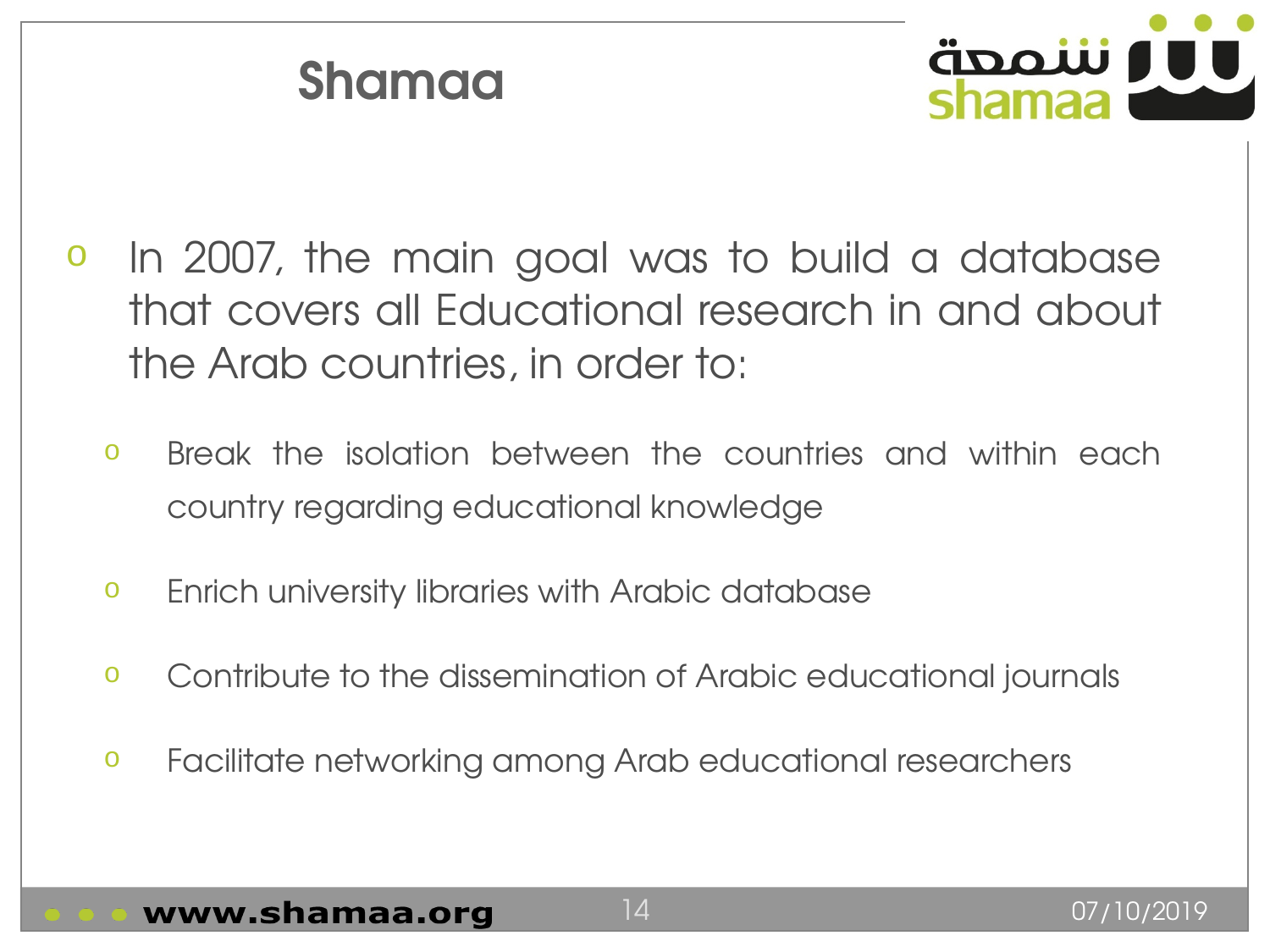

# Shamaa
In 2007, the main goal was to build a database that covers all Educational research in and about the Arab countries, in order to:
Break the isolation between the countries and within each country regarding educational knowledge
Enrich university libraries with Arabic database
Contribute to the dissemination of Arabic educational journals
Facilitate networking among Arab educational researchers
14
07/10/2019